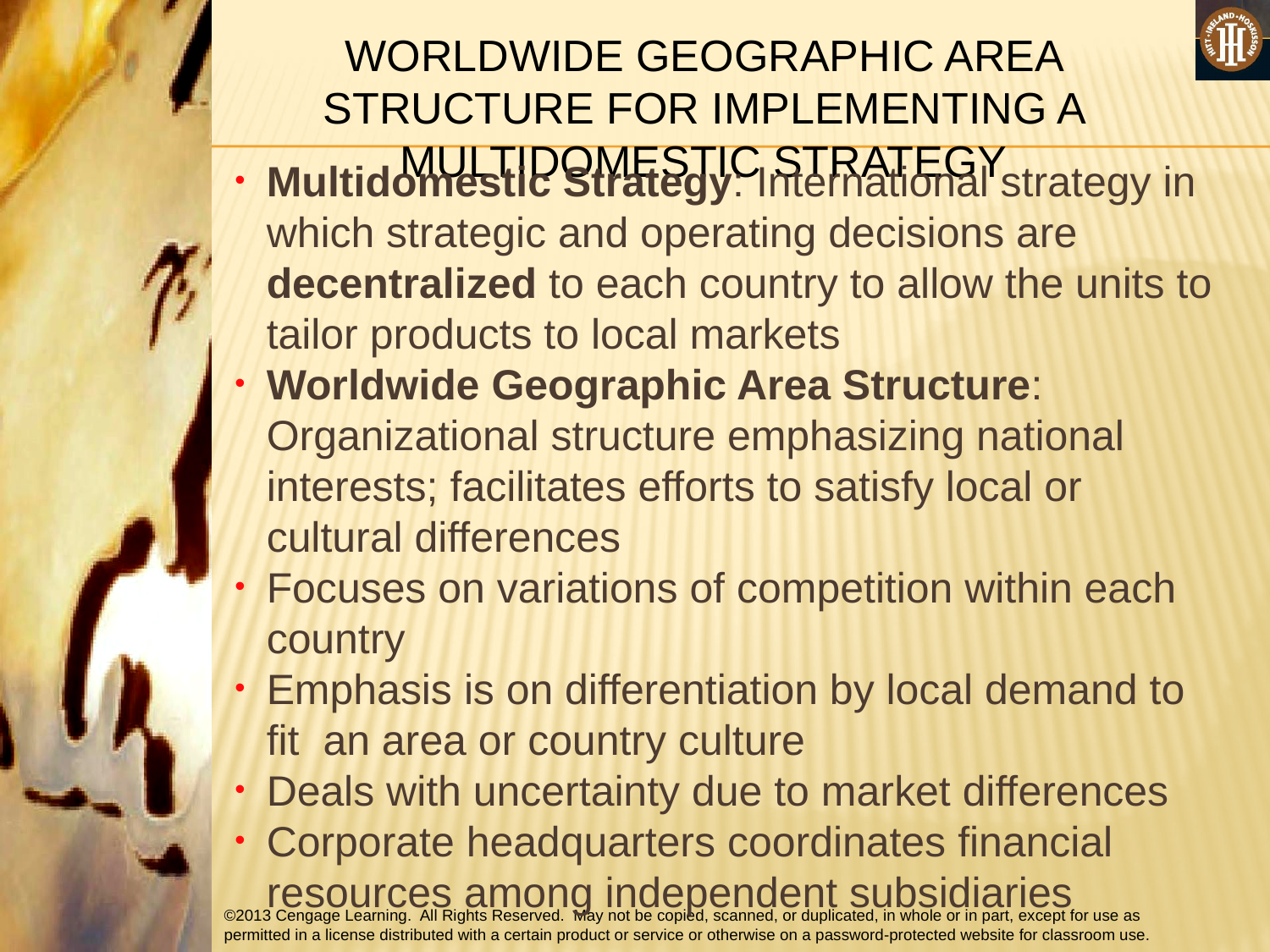

WORLDWIDE GEOGRAPHIC AREA STRUCTURE FOR IMPLEMENTING A MULTIDOMESTIC STRATEGY
Multidomestic Strategy: International strategy in which strategic and operating decisions are decentralized to each country to allow the units to tailor products to local markets
Worldwide Geographic Area Structure: Organizational structure emphasizing national interests; facilitates efforts to satisfy local or cultural differences
Focuses on variations of competition within each country
Emphasis is on differentiation by local demand to fit  an area or country culture
Deals with uncertainty due to market differences
Corporate headquarters coordinates financial resources among independent subsidiaries